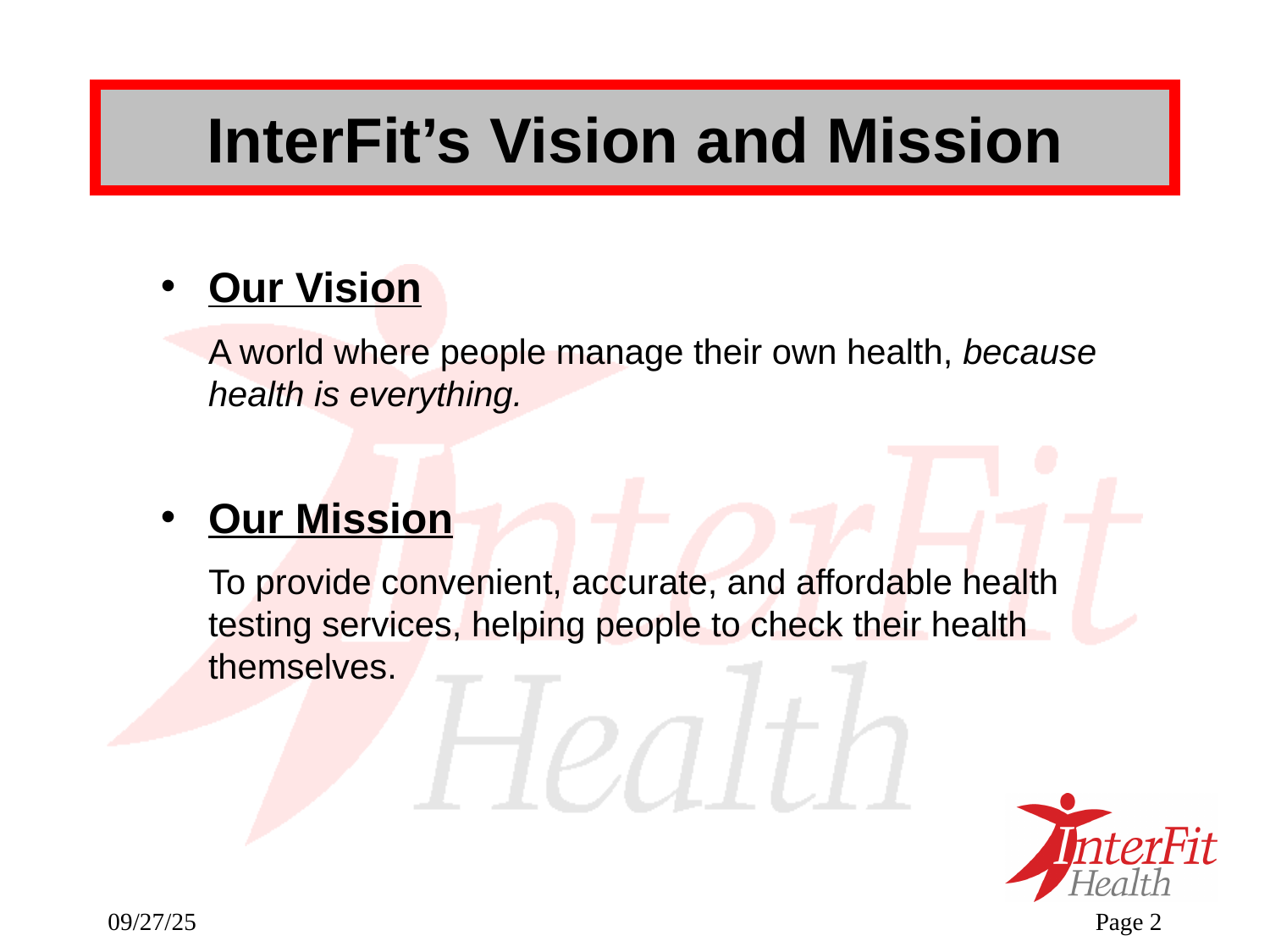

InterFit’s Vision and Mission
# Our Vision
	A world where people manage their own health, because health is everything.

Our Mission
	To provide convenient, accurate, and affordable health testing services, helping people to check their health themselves.

09/27/25
Page 2